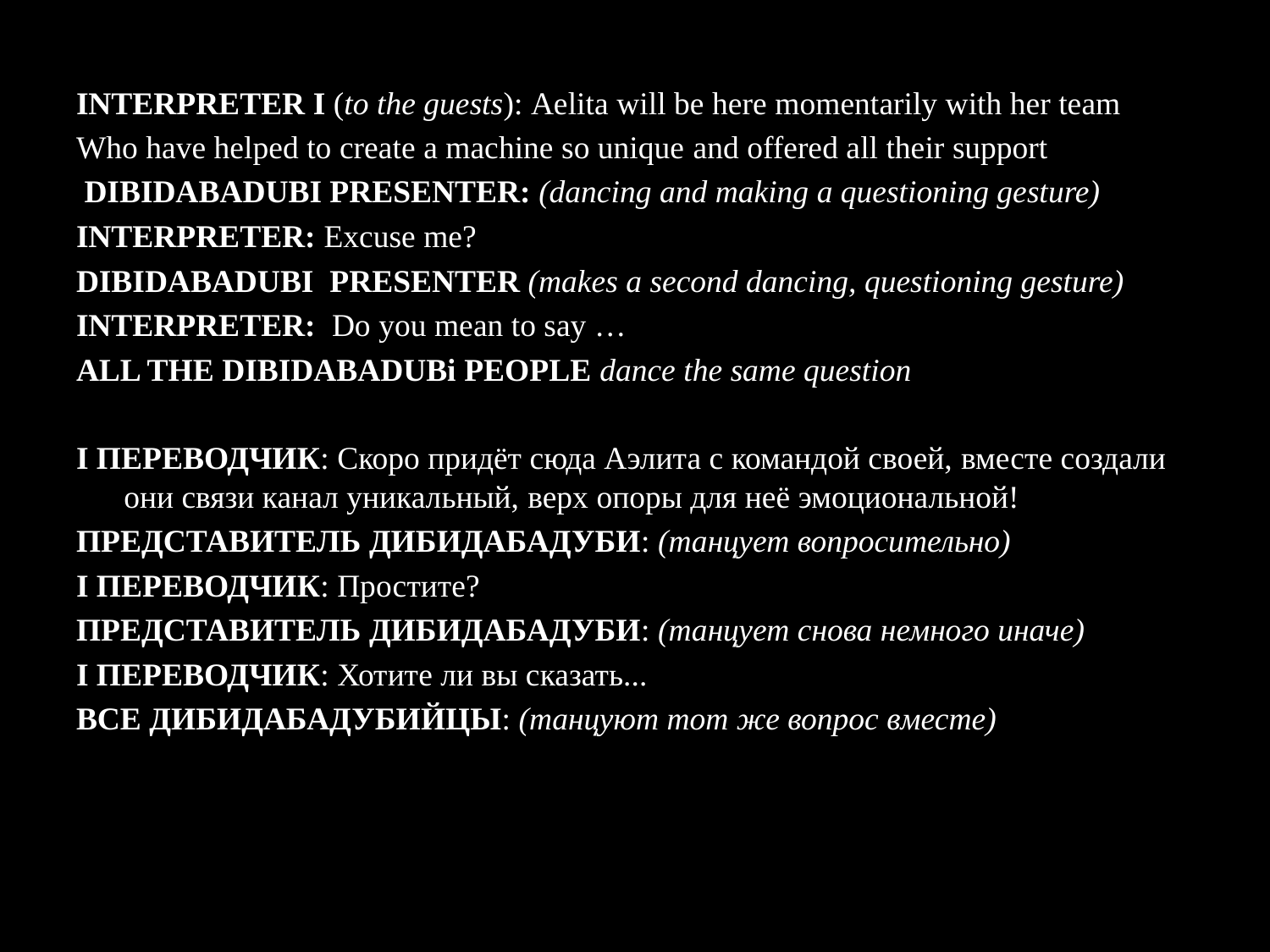

INTERPRETER I (to the guests): Aelita will be here momentarily with her team
Who have helped to create a machine so unique and offered all their support
 DIBIDABADUBI PRESENTER: (dancing and making a questioning gesture)
INTERPRETER: Excuse me?
DIBIDABADUBI  PRESENTER (makes a second dancing, questioning gesture)
INTERPRETER:  Do you mean to say …
ALL THE DIBIDABADUBi PEOPLE dance the same question

I ПЕРЕВОДЧИК: Скоро придёт сюда Аэлита с командой своей, вместе создали они связи канал уникальный, верх опоры для неё эмоциональной!
ПРЕДСТАВИТЕЛЬ ДИБИДАБАДУБИ: (танцует вопросительно)
I ПЕРЕВОДЧИК: Простите?
ПРЕДСТАВИТЕЛЬ ДИБИДАБАДУБИ: (танцует снова немного иначе)
I ПЕРЕВОДЧИК: Хотите ли вы сказать...
ВСЕ ДИБИДАБАДУБИЙЦЫ: (танцуют тот же вопрос вместе)